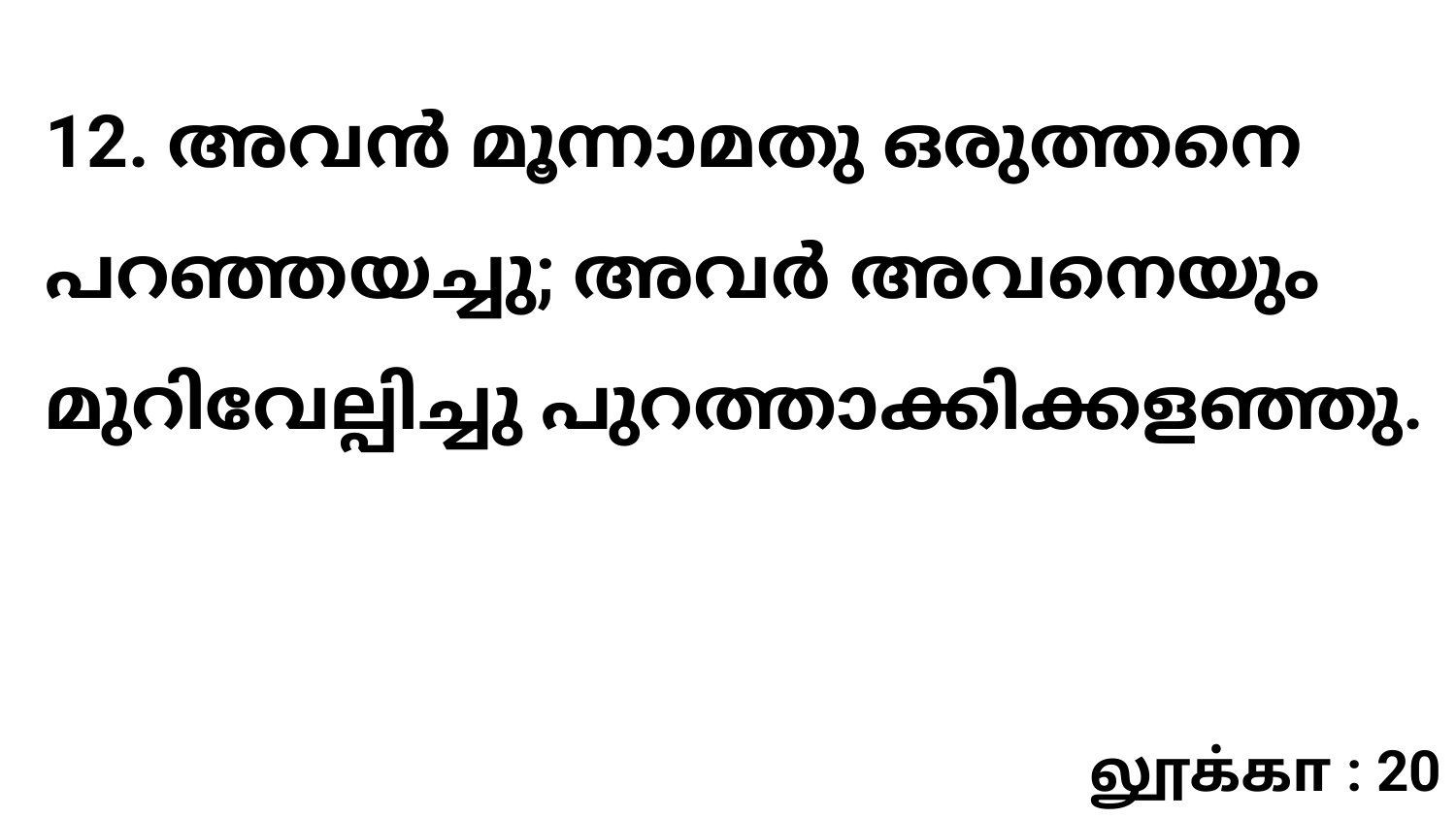

12. അവൻ മൂന്നാമതു ഒരുത്തനെ പറഞ്ഞയച്ചു; അവർ അവനെയും മുറിവേല്പിച്ചു പുറത്താക്കിക്കളഞ്ഞു.
லூக்கா : 20